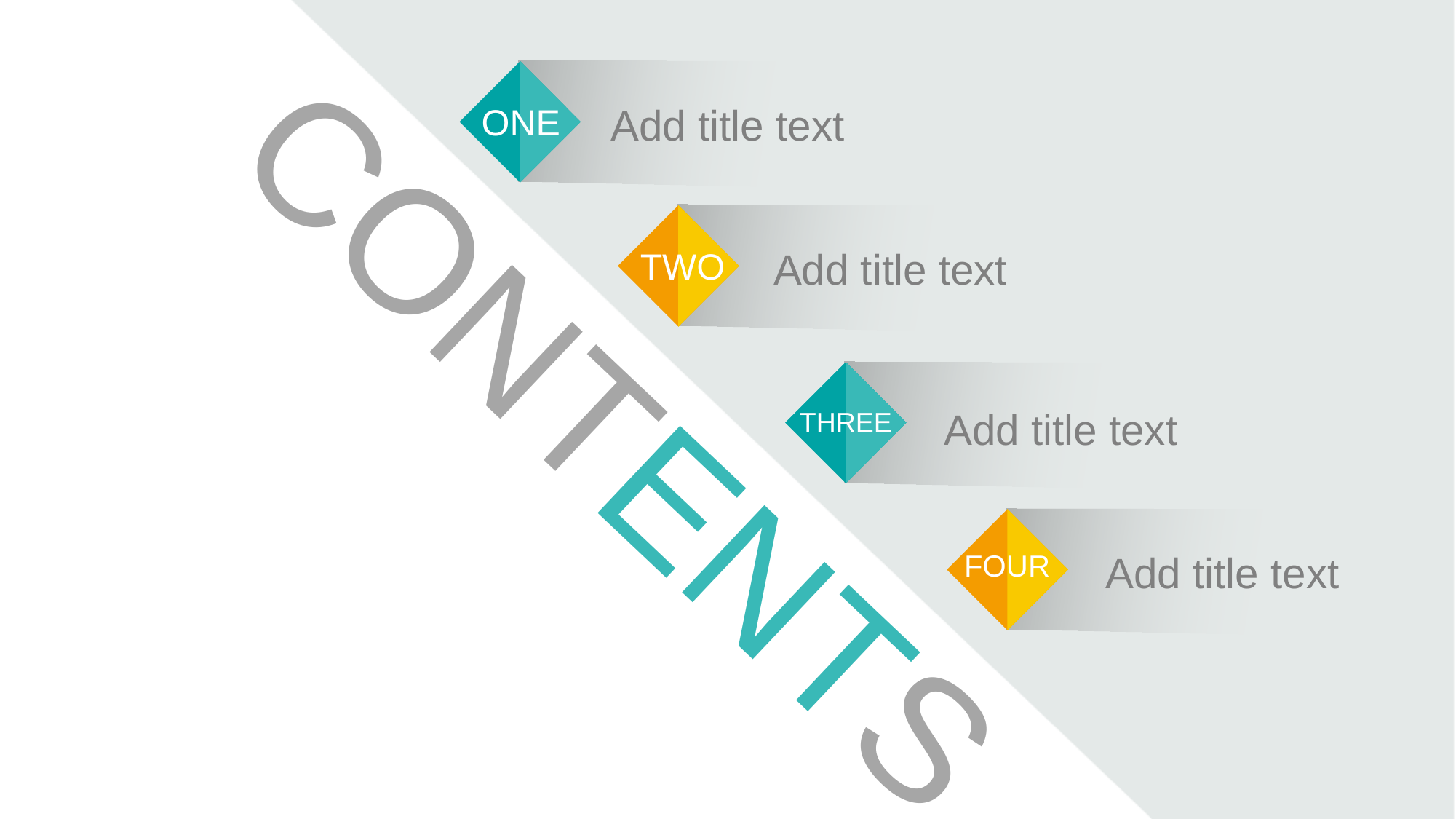

Add title text
ONE

Add title text
TWO

Add title text
THREE
CONTENTS

Add title text
FOUR